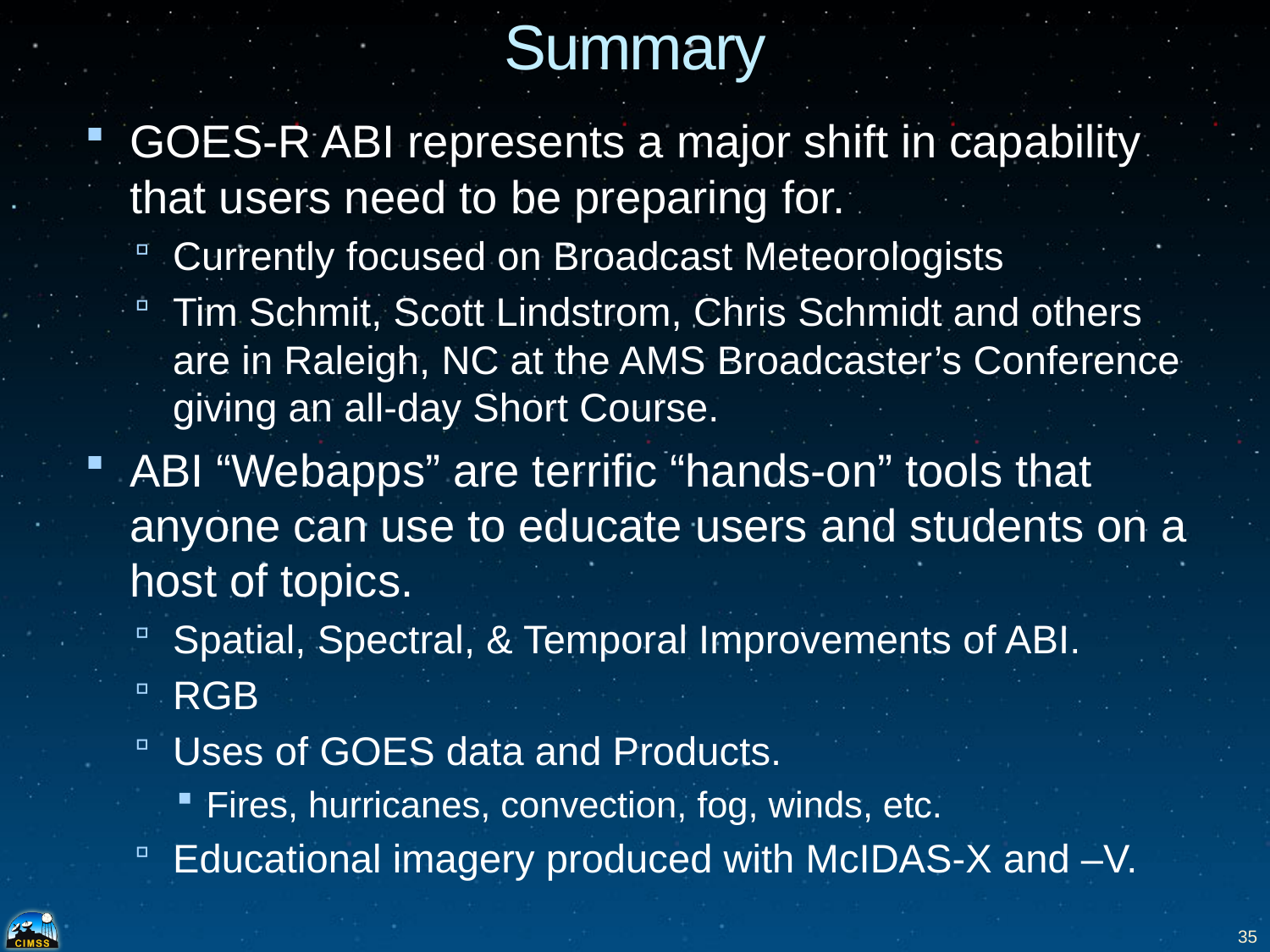

# Summary
GOES-R ABI represents a major shift in capability that users need to be preparing for.
Currently focused on Broadcast Meteorologists
Tim Schmit, Scott Lindstrom, Chris Schmidt and others are in Raleigh, NC at the AMS Broadcaster’s Conference giving an all-day Short Course.
ABI “Webapps” are terrific “hands-on” tools that anyone can use to educate users and students on a host of topics.
Spatial, Spectral, & Temporal Improvements of ABI.
RGB
Uses of GOES data and Products.
Fires, hurricanes, convection, fog, winds, etc.
Educational imagery produced with McIDAS-X and –V.
35